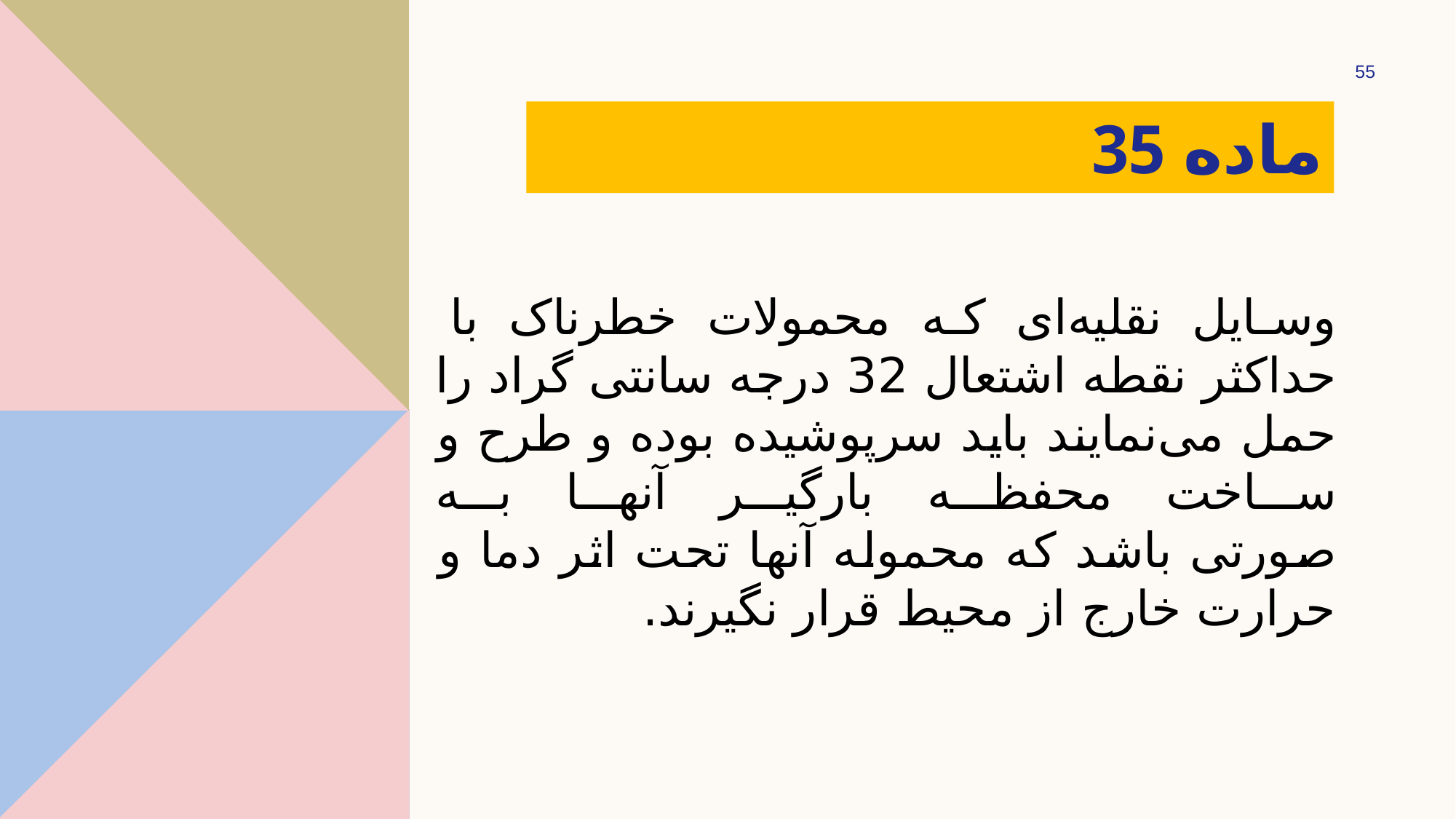

55
# ‌ماده 35
وسایل نقلیه‌ای که محمولات خطرناک با حداکثر نقطه اشتعال 32 درجه سانتی گراد را حمل می‌نمایند باید سرپوشیده بوده و طرح و ساخت ‌محفظه بارگیر آنها به
صورتی باشد که محموله آنها تحت اثر دما و حرارت خارج از محیط قرار نگیرند.